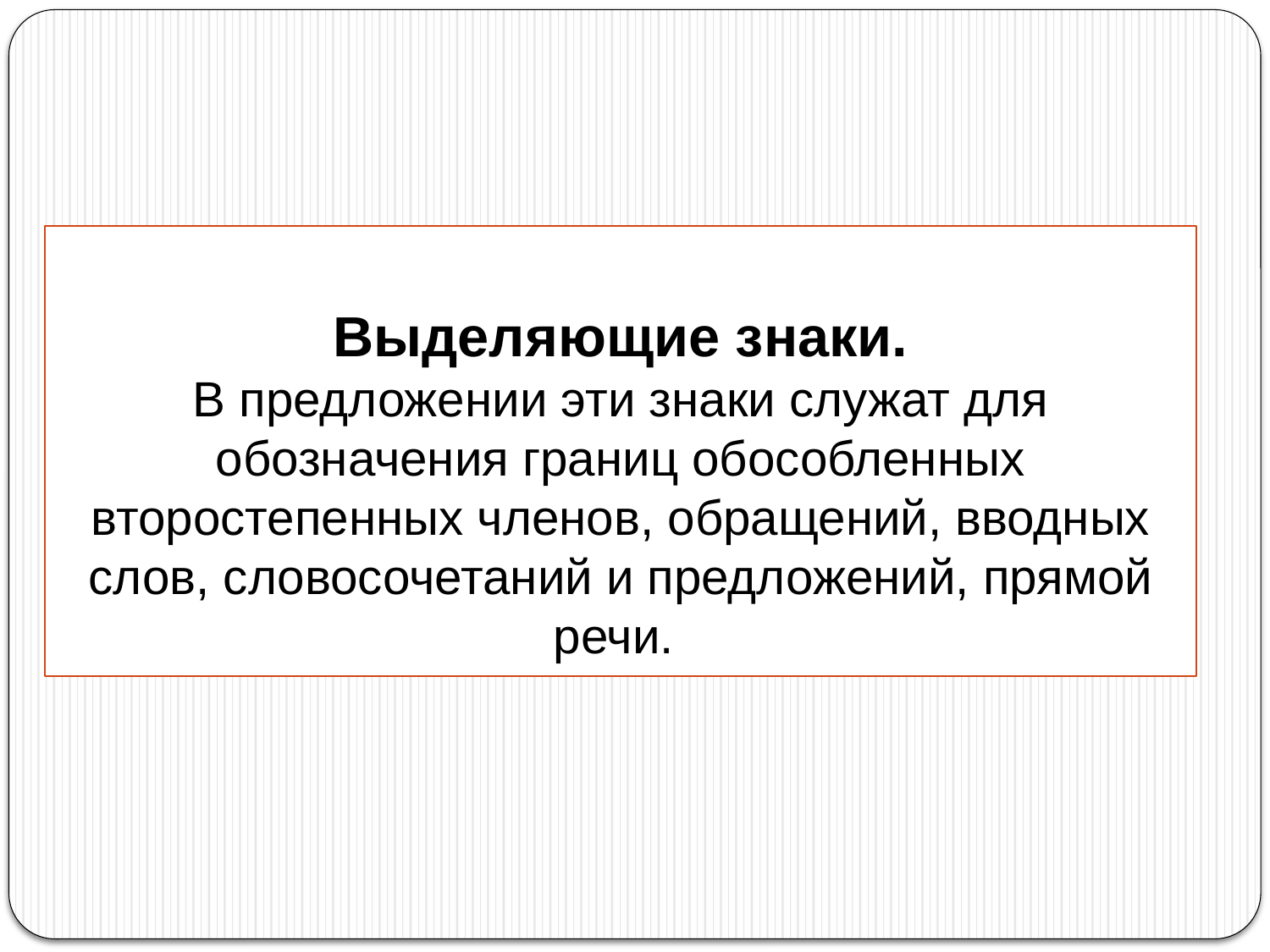

Выделяющие знаки.
В предложении эти знаки служат для обозначения границ обособленных второстепенных членов, обращений, вводных слов, словосочетаний и предложений, прямой речи.